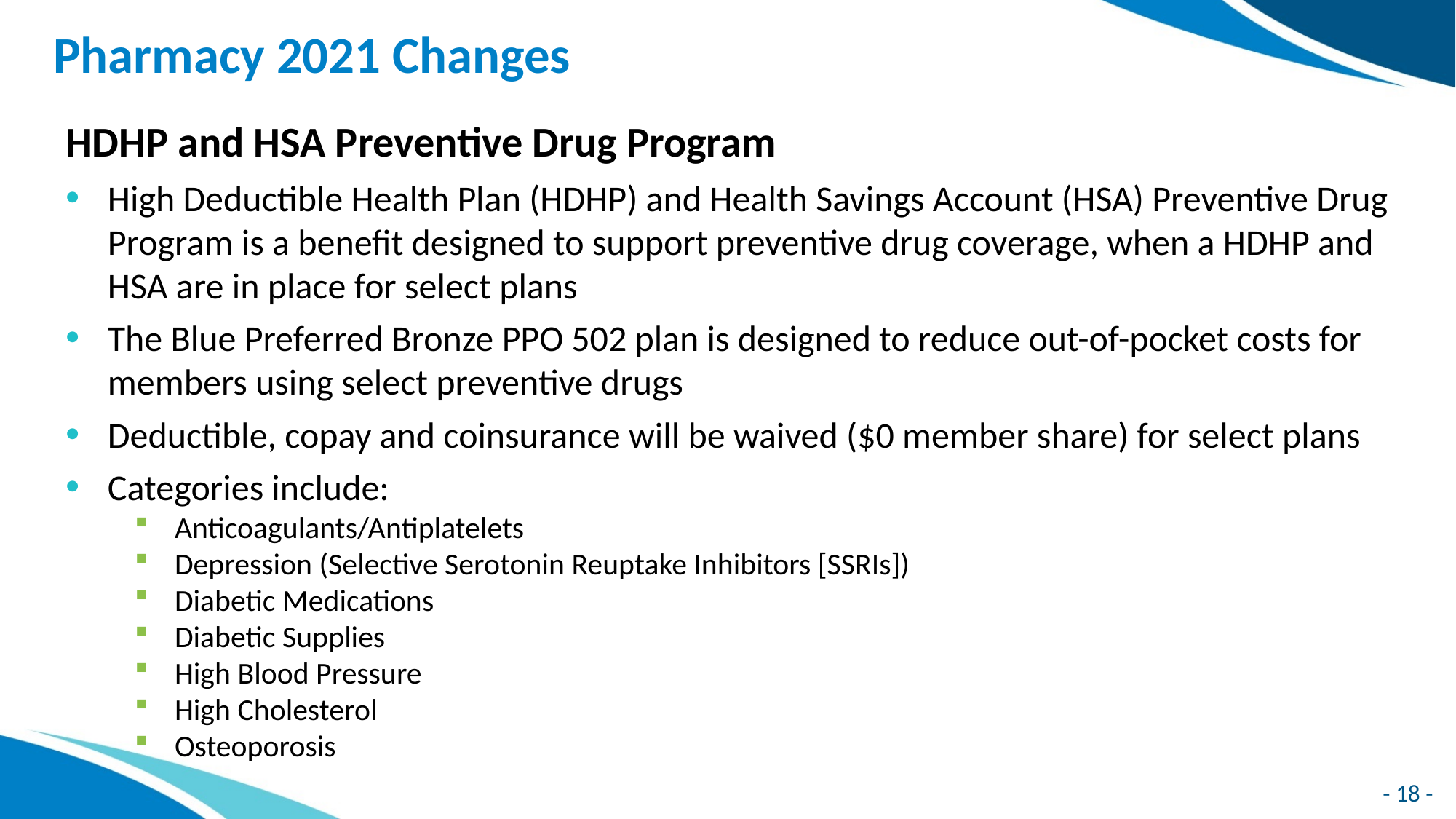

# Pharmacy 2021 Changes
HDHP and HSA Preventive Drug Program
High Deductible Health Plan (HDHP) and Health Savings Account (HSA) Preventive Drug Program is a benefit designed to support preventive drug coverage, when a HDHP and HSA are in place for select plans
The Blue Preferred Bronze PPO 502 plan is designed to reduce out-of-pocket costs for members using select preventive drugs
Deductible, copay and coinsurance will be waived ($0 member share) for select plans
Categories include:
Anticoagulants/Antiplatelets
Depression (Selective Serotonin Reuptake Inhibitors [SSRIs])
Diabetic Medications
Diabetic Supplies
High Blood Pressure
High Cholesterol
Osteoporosis